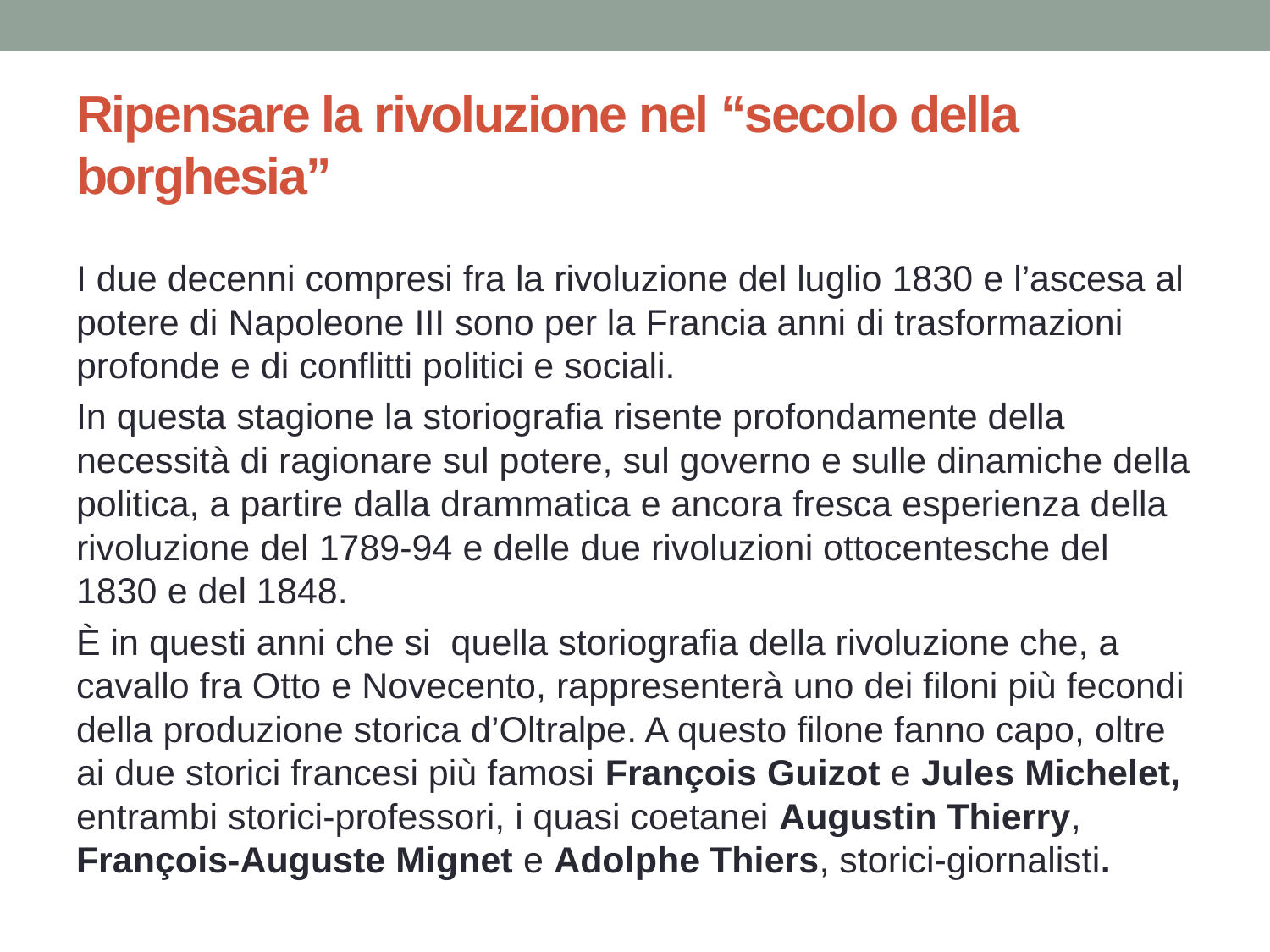

# Ripensare la rivoluzione nel “secolo della borghesia”
I due decenni compresi fra la rivoluzione del luglio 1830 e l’ascesa al potere di Napoleone III sono per la Francia anni di trasformazioni profonde e di conflitti politici e sociali.
In questa stagione la storiografia risente profondamente della necessità di ragionare sul potere, sul governo e sulle dinamiche della politica, a partire dalla drammatica e ancora fresca esperienza della rivoluzione del 1789-94 e delle due rivoluzioni ottocentesche del 1830 e del 1848.
È in questi anni che si  quella storiografia della rivoluzione che, a cavallo fra Otto e Novecento, rappresenterà uno dei filoni più fecondi della produzione storica d’Oltralpe. A questo filone fanno capo, oltre ai due storici francesi più famosi François Guizot e Jules Michelet, entrambi storici-professori, i quasi coetanei Augustin Thierry, François-Auguste Mignet e Adolphe Thiers, storici-giornalisti.